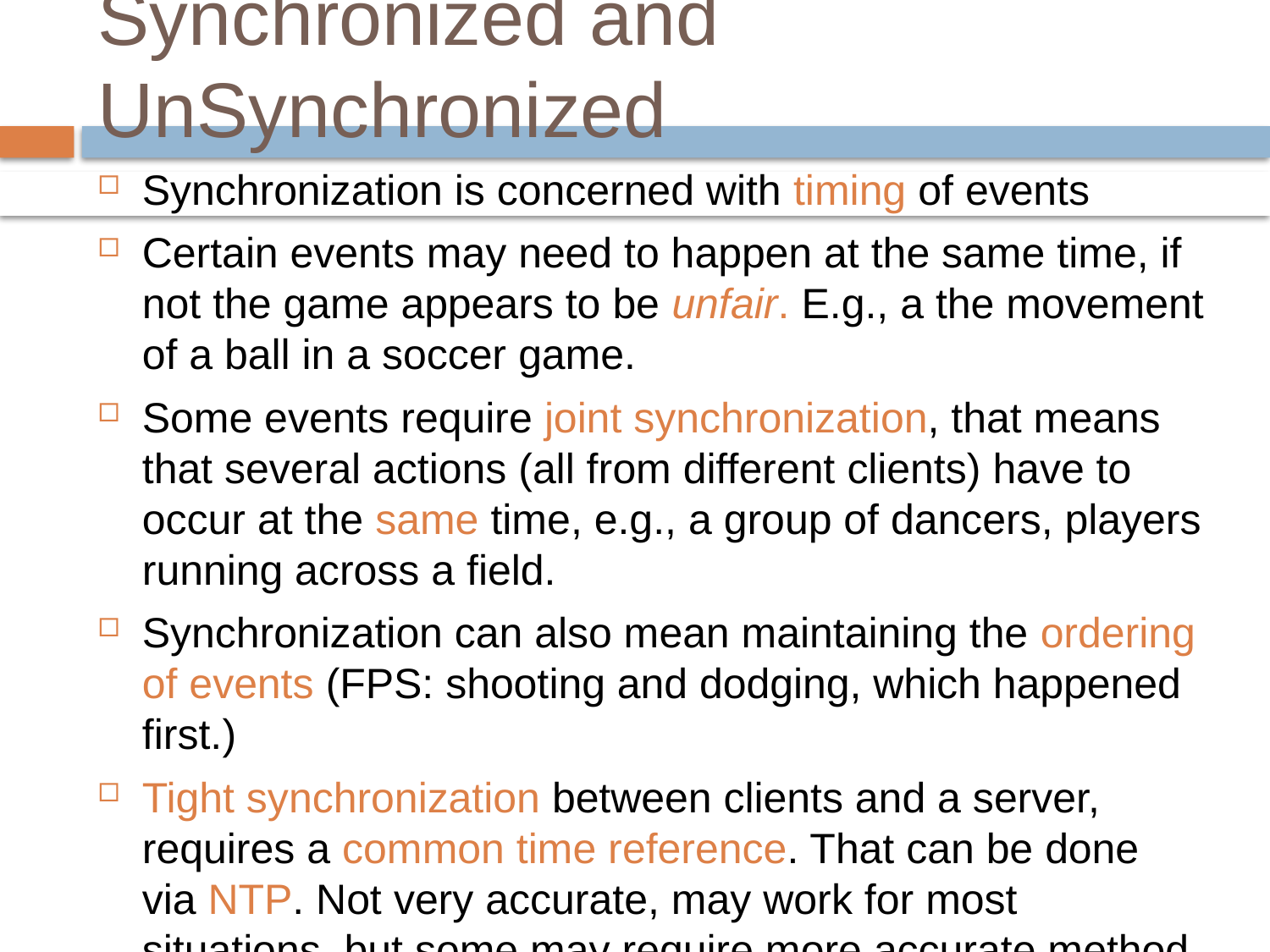

# Synchronized and UnSynchronized
Synchronization is concerned with timing of events
Certain events may need to happen at the same time, if not the game appears to be unfair. E.g., a the movement of a ball in a soccer game.
Some events require joint synchronization, that means that several actions (all from different clients) have to occur at the same time, e.g., a group of dancers, players running across a field.
Synchronization can also mean maintaining the ordering of events (FPS: shooting and dodging, which happened first.)
Tight synchronization between clients and a server, requires a common time reference. That can be done via NTP. Not very accurate, may work for most situations, but some may require more accurate method of maintaining a common clock.